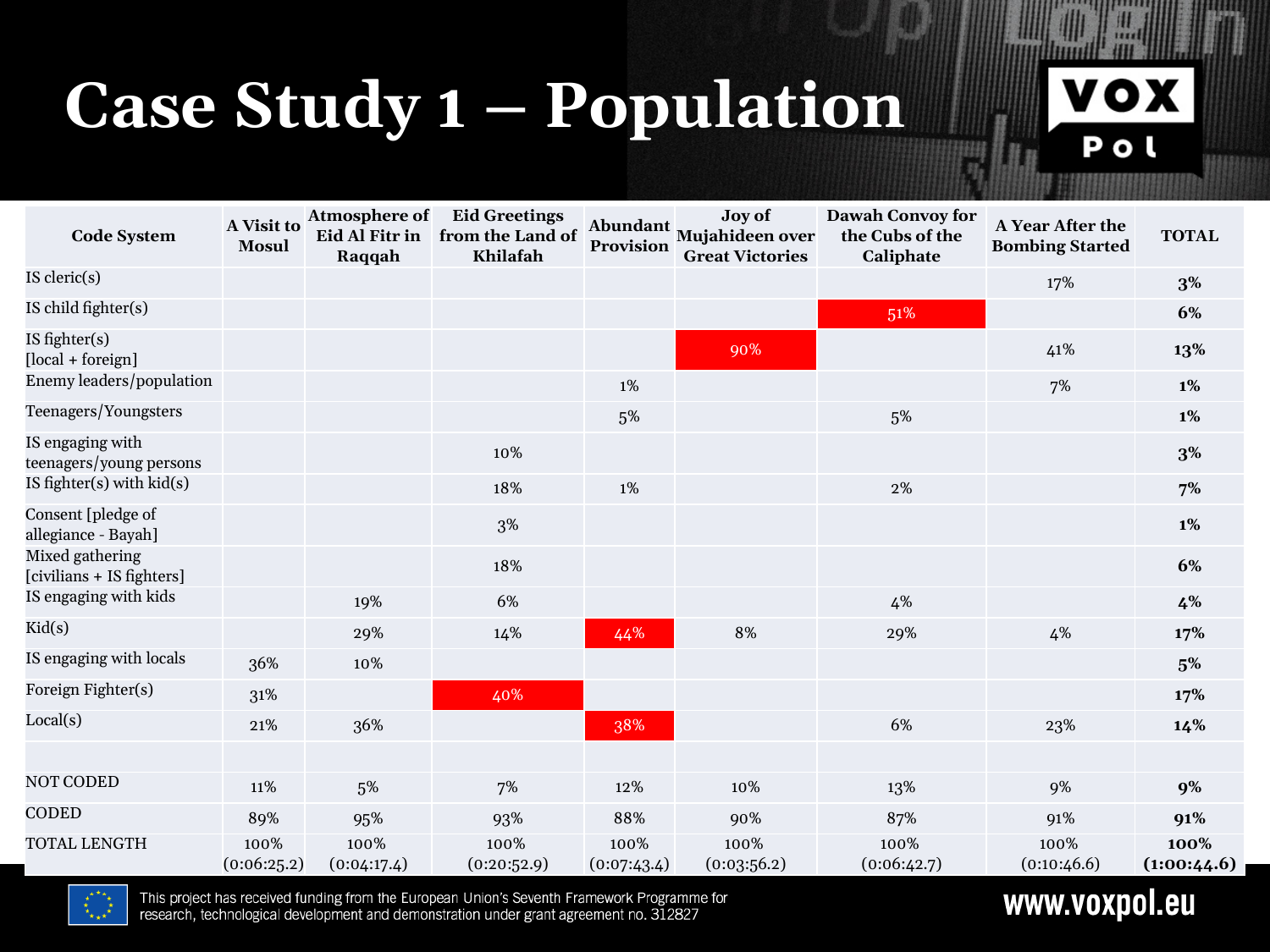

6/25/19
# Case Study 1 – Population
| Code System | A Visit to Mosul | Atmosphere of Eid Al Fitr in Raqqah | Eid Greetings from the Land of Khilafah | Abundant Provision | Joy of Mujahideen over Great Victories | Dawah Convoy for the Cubs of the Caliphate | A Year After the Bombing Started | TOTAL |
| --- | --- | --- | --- | --- | --- | --- | --- | --- |
| IS cleric(s) |  |  |  |  |  |  | 17% | 3% |
| IS child fighter(s) |  |  |  |  |  | 51% |  | 6% |
| IS fighter(s) [local + foreign] |  |  |  |  | 90% |  | 41% | 13% |
| Enemy leaders/population |  |  |  | 1% |  |  | 7% | 1% |
| Teenagers/Youngsters |  |  |  | 5% |  | 5% |  | 1% |
| IS engaging with teenagers/young persons |  |  | 10% |  |  |  |  | 3% |
| IS fighter(s) with kid(s) |  |  | 18% | 1% |  | 2% |  | 7% |
| Consent [pledge of allegiance - Bayah] |  |  | 3% |  |  |  |  | 1% |
| Mixed gathering [civilians + IS fighters] |  |  | 18% |  |  |  |  | 6% |
| IS engaging with kids |  | 19% | 6% |  |  | 4% |  | 4% |
| Kid(s) |  | 29% | 14% | 44% | 8% | 29% | 4% | 17% |
| IS engaging with locals | 36% | 10% |  |  |  |  |  | 5% |
| Foreign Fighter(s) | 31% |  | 40% |  |  |  |  | 17% |
| Local(s) | 21% | 36% |  | 38% |  | 6% | 23% | 14% |
|  |  |  |  |  |  |  |  |  |
| NOT CODED | 11% | 5% | 7% | 12% | 10% | 13% | 9% | 9% |
| CODED | 89% | 95% | 93% | 88% | 90% | 87% | 91% | 91% |
| TOTAL LENGTH | 100% (0:06:25.2) | 100% (0:04:17.4) | 100% (0:20:52.9) | 100% (0:07:43.4) | 100% (0:03:56.2) | 100% (0:06:42.7) | 100% (0:10:46.6) | 100% (1:00:44.6) |